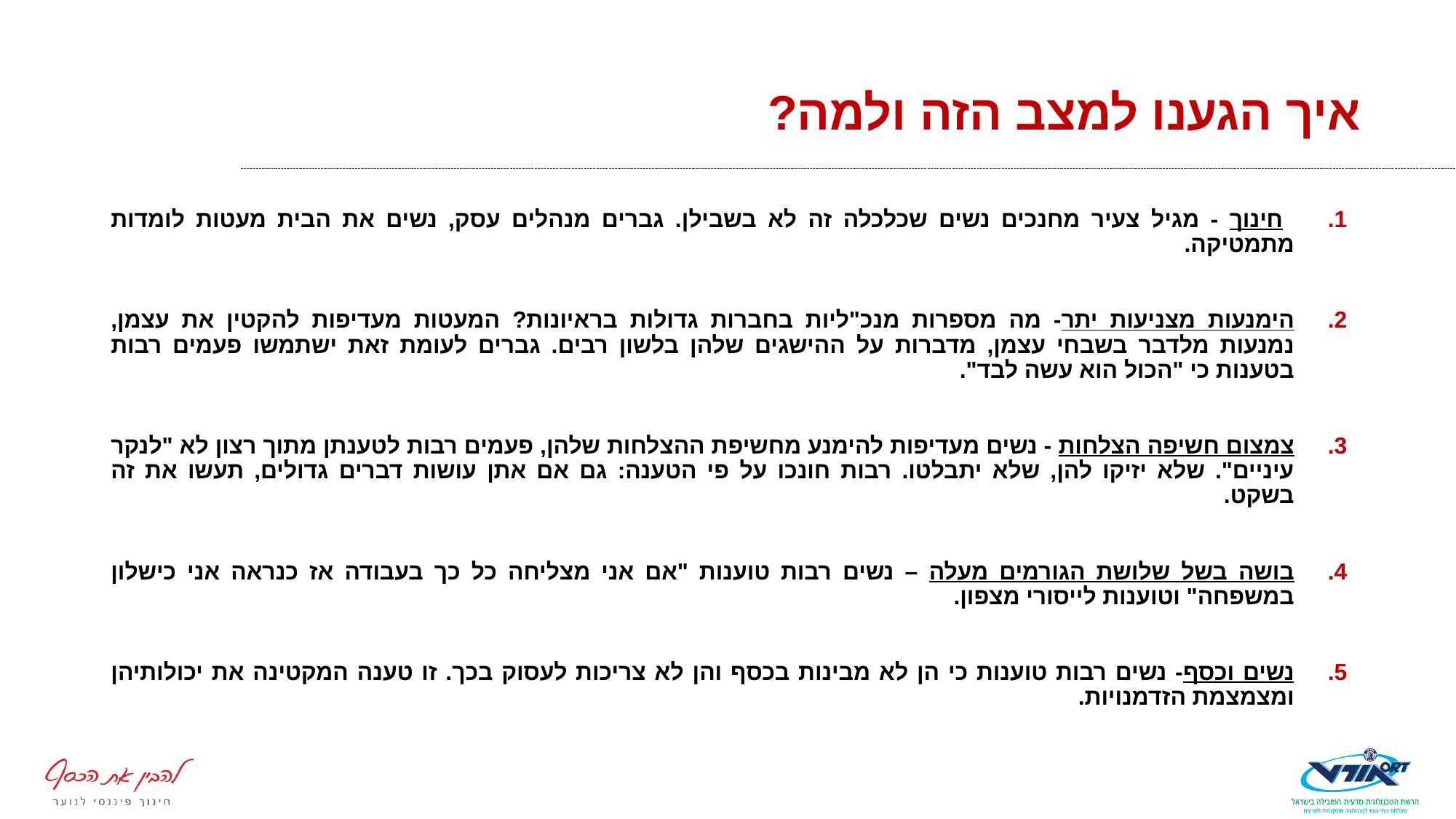

# איך הגענו למצב הזה ולמה?
 חינוך - מגיל צעיר מחנכים נשים שכלכלה זה לא בשבילן. גברים מנהלים עסק, נשים את הבית מעטות לומדות מתמטיקה.

הימנעות מצניעות יתר- מה מספרות מנכ"ליות בחברות גדולות בראיונות? המעטות מעדיפות להקטין את עצמן, נמנעות מלדבר בשבחי עצמן, מדברות על ההישגים שלהן בלשון רבים. גברים לעומת זאת ישתמשו פעמים רבות בטענות כי "הכול הוא עשה לבד".

צמצום חשיפה הצלחות - נשים מעדיפות להימנע מחשיפת ההצלחות שלהן, פעמים רבות לטענתן מתוך רצון לא "לנקר עיניים". שלא יזיקו להן, שלא יתבלטו. רבות חונכו על פי הטענה: גם אם אתן עושות דברים גדולים, תעשו את זה בשקט.

בושה בשל שלושת הגורמים מעלה – נשים רבות טוענות "אם אני מצליחה כל כך בעבודה אז כנראה אני כישלון במשפחה" וטוענות לייסורי מצפון.

נשים וכסף- נשים רבות טוענות כי הן לא מבינות בכסף והן לא צריכות לעסוק בכך. זו טענה המקטינה את יכולותיהן ומצמצמת הזדמנויות.